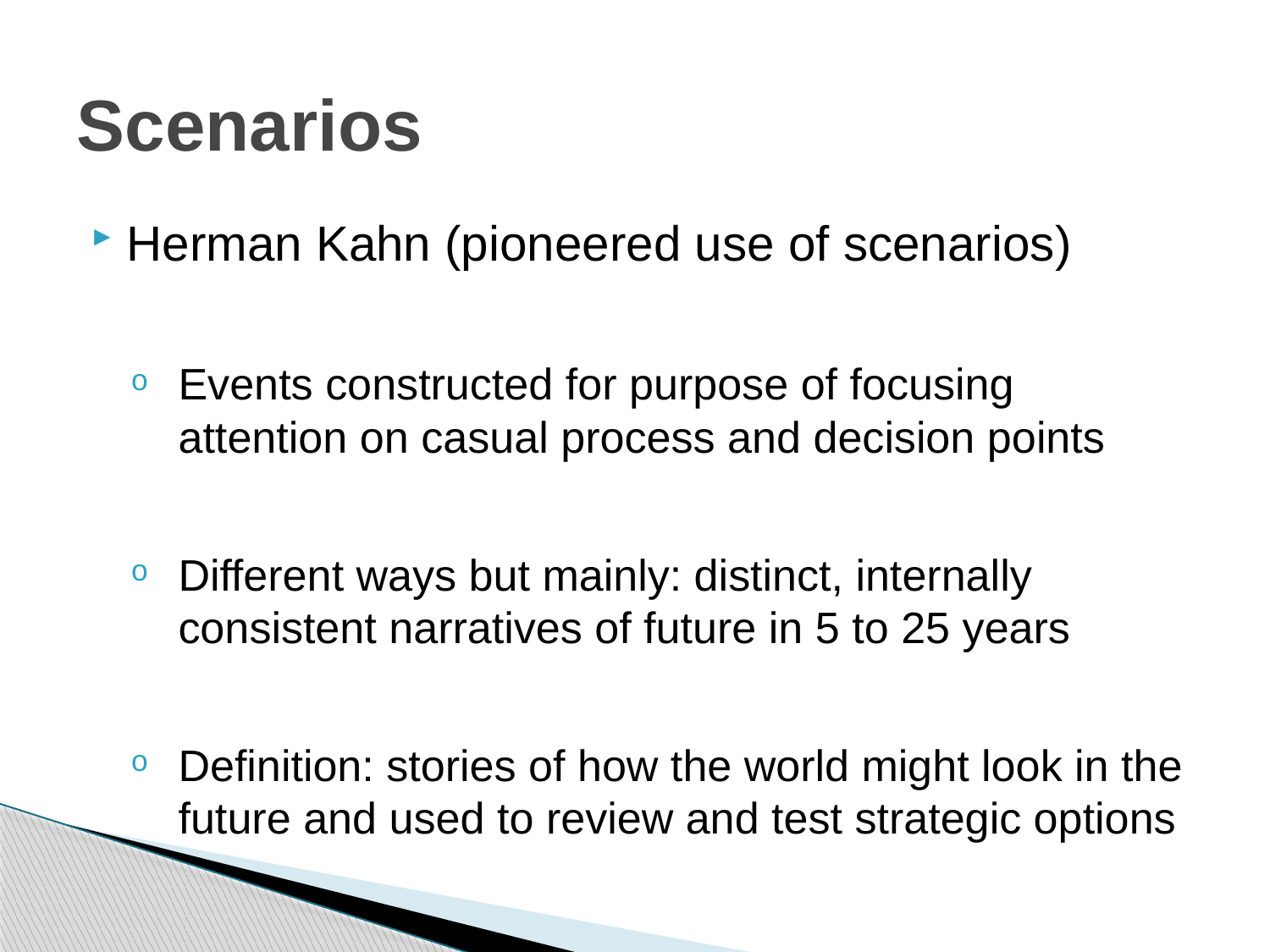

# Scenarios
Herman Kahn (pioneered use of scenarios)

Events constructed for purpose of focusing attention on casual process and decision points

Different ways but mainly: distinct, internally consistent narratives of future in 5 to 25 years

Definition: stories of how the world might look in the future and used to review and test strategic options